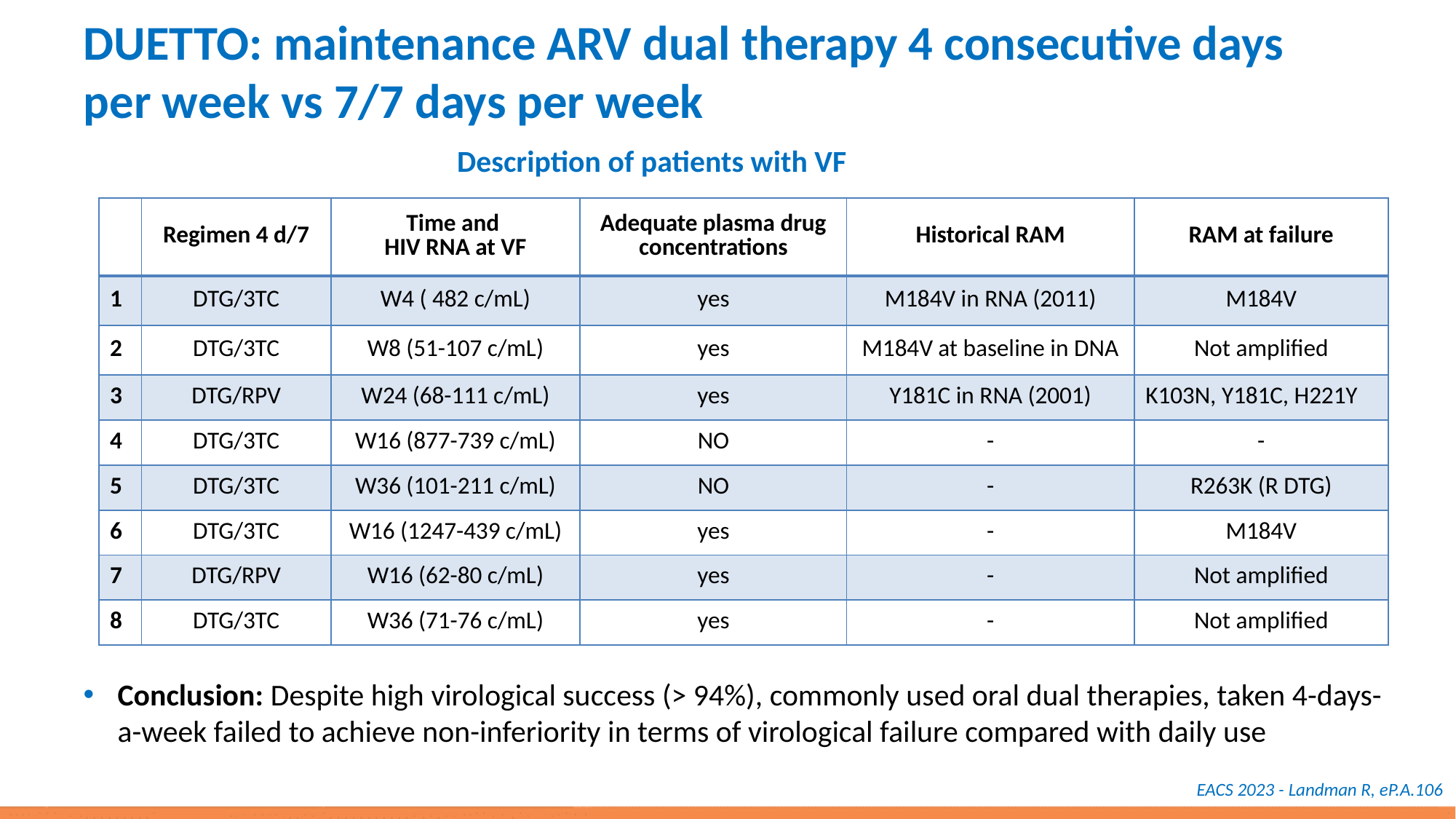

# DUETTO: maintenance ARV dual therapy 4 consecutive days per week vs 7/7 days per week
Description of patients with VF
|  | Regimen 4 d/7 | Time and HIV RNA at VF | Adequate plasma drug concentrations | Historical RAM | RAM at failure |
| --- | --- | --- | --- | --- | --- |
| 1 | DTG/3TC | W4 ( 482 c/mL) | yes | M184V in RNA (2011) | M184V |
| 2 | DTG/3TC | W8 (51-107 c/mL) | yes | M184V at baseline in DNA | Not amplified |
| 3 | DTG/RPV | W24 (68-111 c/mL) | yes | Y181C in RNA (2001) | K103N, Y181C, H221Y |
| 4 | DTG/3TC | W16 (877-739 c/mL) | NO | - | - |
| 5 | DTG/3TC | W36 (101-211 c/mL) | NO | - | R263K (R DTG) |
| 6 | DTG/3TC | W16 (1247-439 c/mL) | yes | - | M184V |
| 7 | DTG/RPV | W16 (62-80 c/mL) | yes | - | Not amplified |
| 8 | DTG/3TC | W36 (71-76 c/mL) | yes | - | Not amplified |
Conclusion: Despite high virological success (> 94%), commonly used oral dual therapies, taken 4-days-a-week failed to achieve non-inferiority in terms of virological failure compared with daily use
EACS 2023 - Landman R, eP.A.106